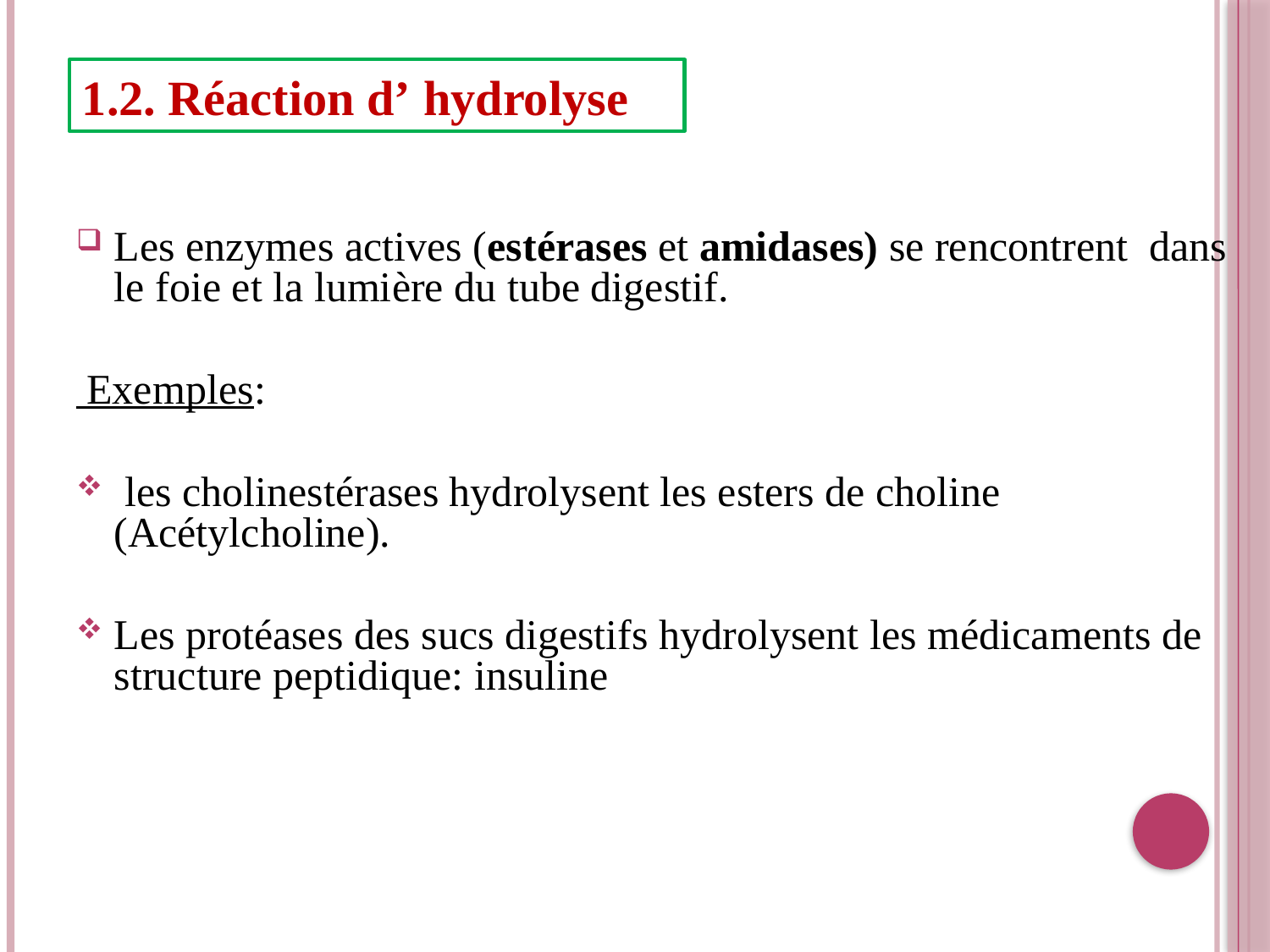

1.2. Réaction d’ hydrolyse
Les enzymes actives (estérases et amidases) se rencontrent  dans le foie et la lumière du tube digestif.

 Exemples:

 les cholinestérases hydrolysent les esters de choline (Acétylcholine).

Les protéases des sucs digestifs hydrolysent les médicaments de structure peptidique: insuline